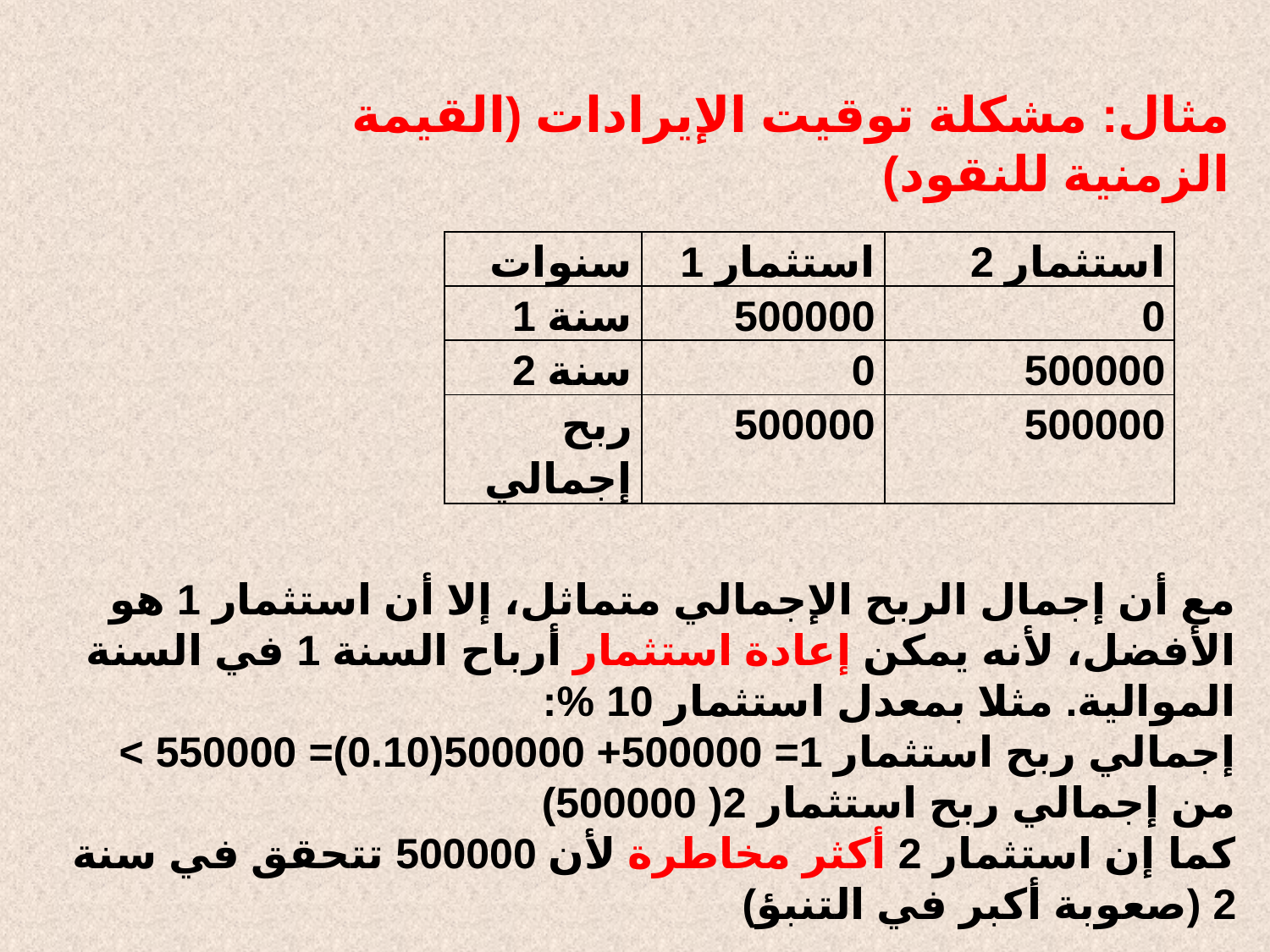

مثال: مشكلة توقيت الإيرادات (القيمة الزمنية للنقود)
| سنوات | استثمار 1 | استثمار 2 |
| --- | --- | --- |
| سنة 1 | 500000 | 0 |
| سنة 2 | 0 | 500000 |
| ربح إجمالي | 500000 | 500000 |
مع أن إجمال الربح الإجمالي متماثل، إلا أن استثمار 1 هو الأفضل، لأنه يمكن إعادة استثمار أرباح السنة 1 في السنة الموالية. مثلا بمعدل استثمار 10 %:
إجمالي ربح استثمار 1= 500000+ 500000(0.10)= 550000 > من إجمالي ربح استثمار 2( 500000)
كما إن استثمار 2 أكثر مخاطرة لأن 500000 تتحقق في سنة 2 (صعوبة أكبر في التنبؤ)